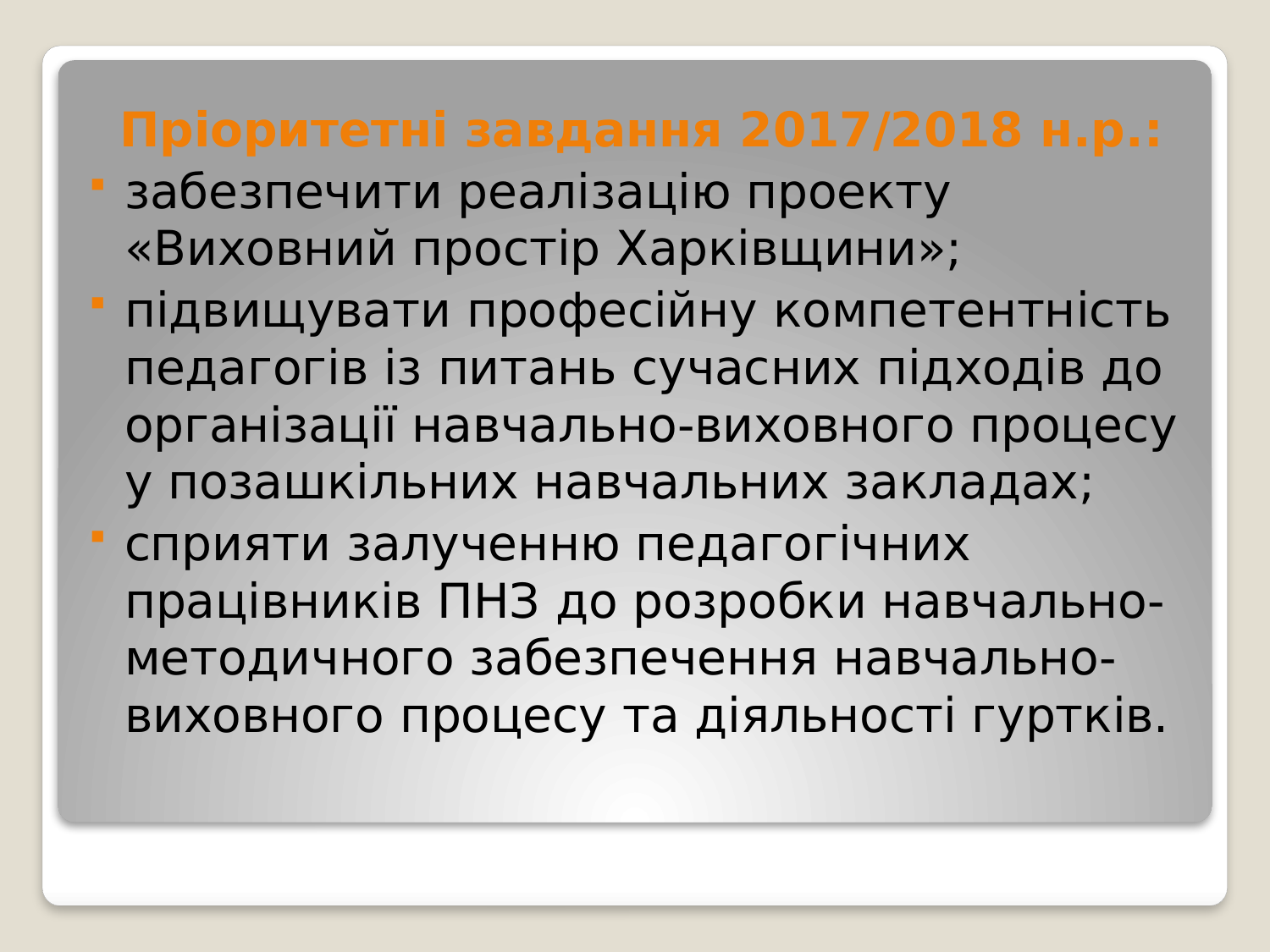

Пріоритетні завдання 2017/2018 н.р.:
забезпечити реалізацію проекту «Виховний простір Харківщини»;
підвищувати професійну компетентність педагогів із питань сучасних підходів до організації навчально-виховного процесу у позашкільних навчальних закладах;
сприяти залученню педагогічних працівників ПНЗ до розробки навчально-методичного забезпечення навчально-виховного процесу та діяльності гуртків.